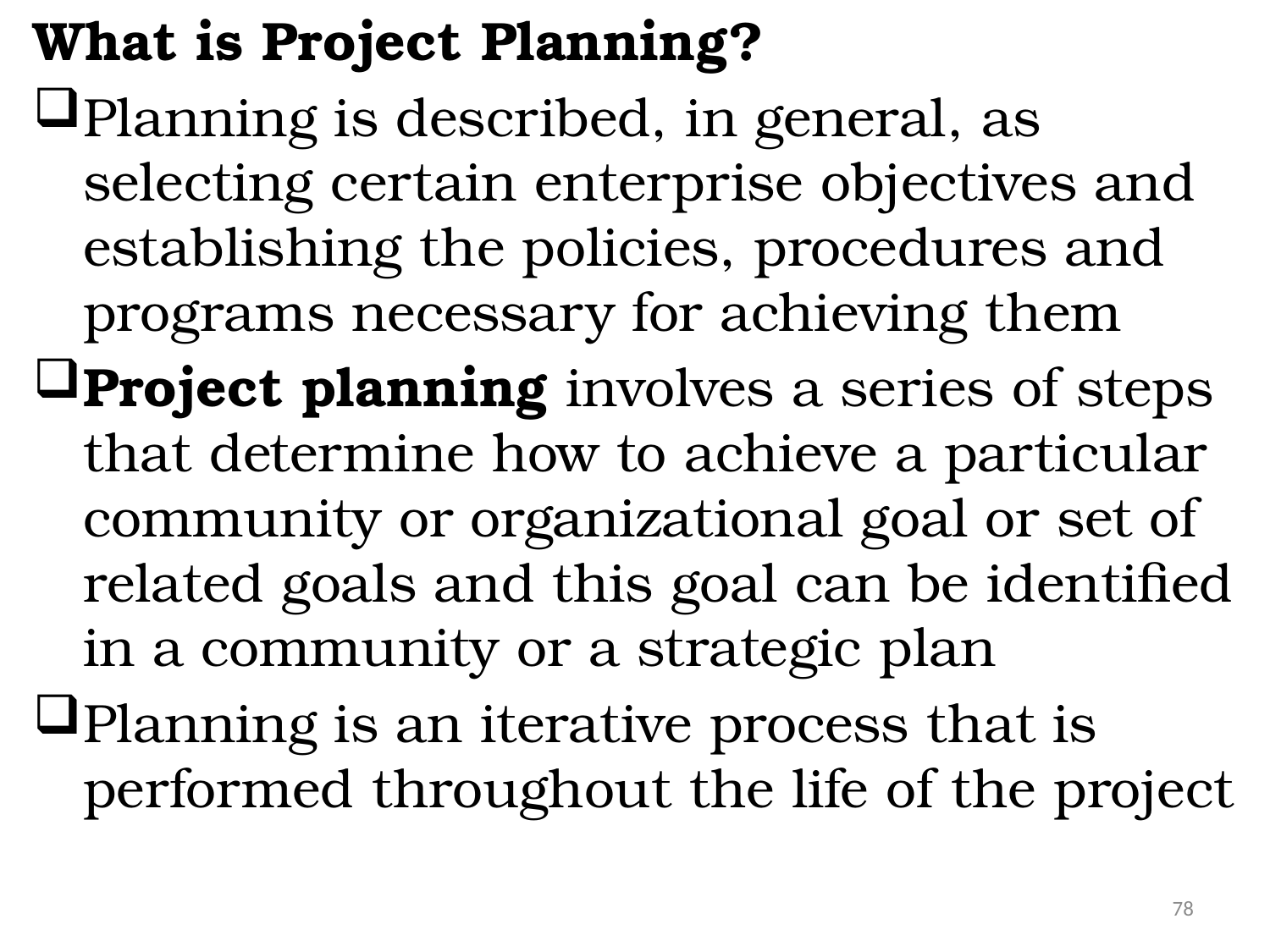

What is Project Planning?
Planning is described, in general, as selecting certain enterprise objectives and establishing the policies, procedures and programs necessary for achieving them
Project planning involves a series of steps that determine how to achieve a particular community or organizational goal or set of related goals and this goal can be identified in a community or a strategic plan
Planning is an iterative process that is performed throughout the life of the project

78